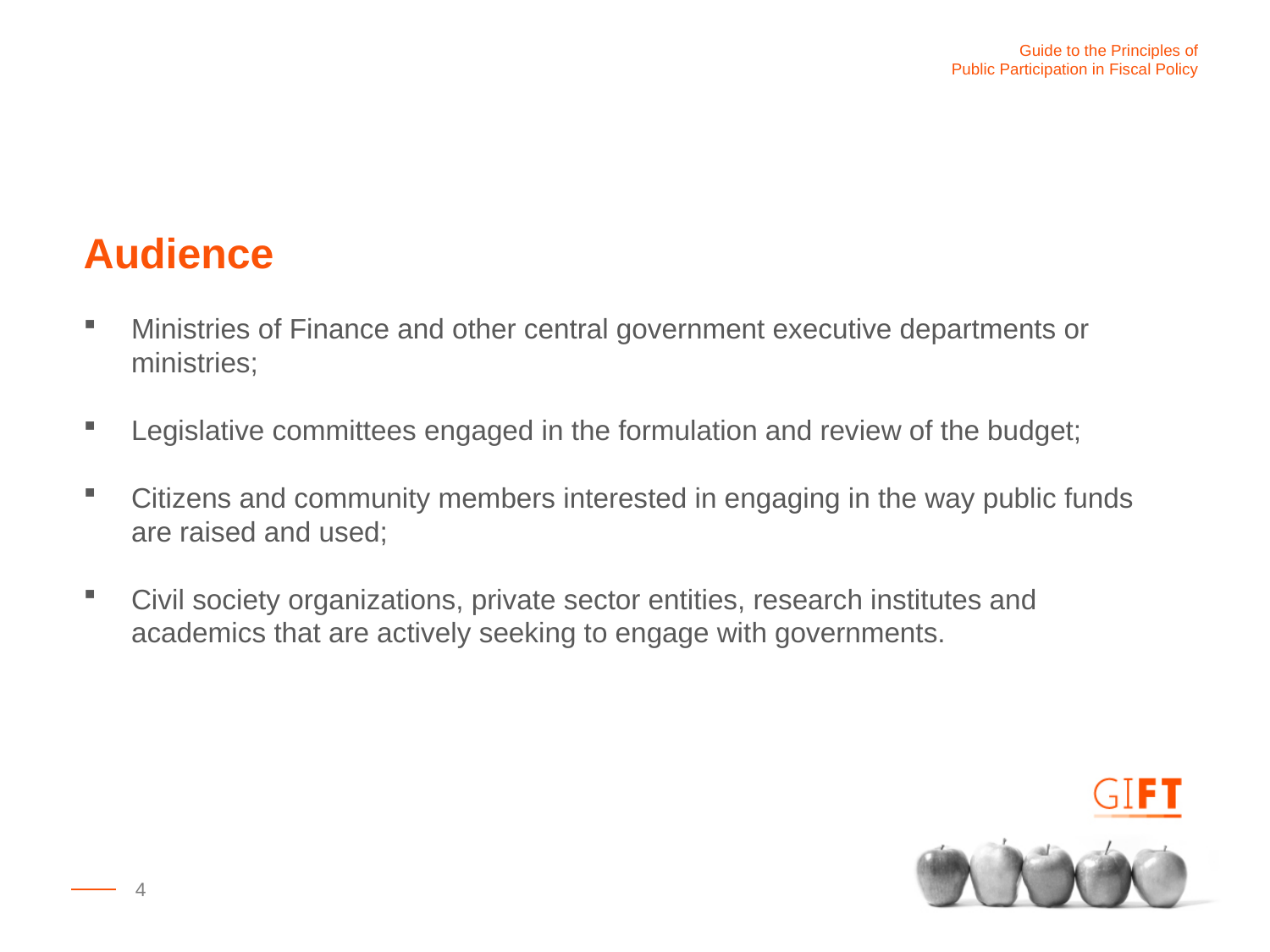

Audience

Ministries of Finance and other central government executive departments or ministries;

Legislative committees engaged in the formulation and review of the budget;

Citizens and community members interested in engaging in the way public funds are raised and used;

Civil society organizations, private sector entities, research institutes and academics that are actively seeking to engage with governments.
4